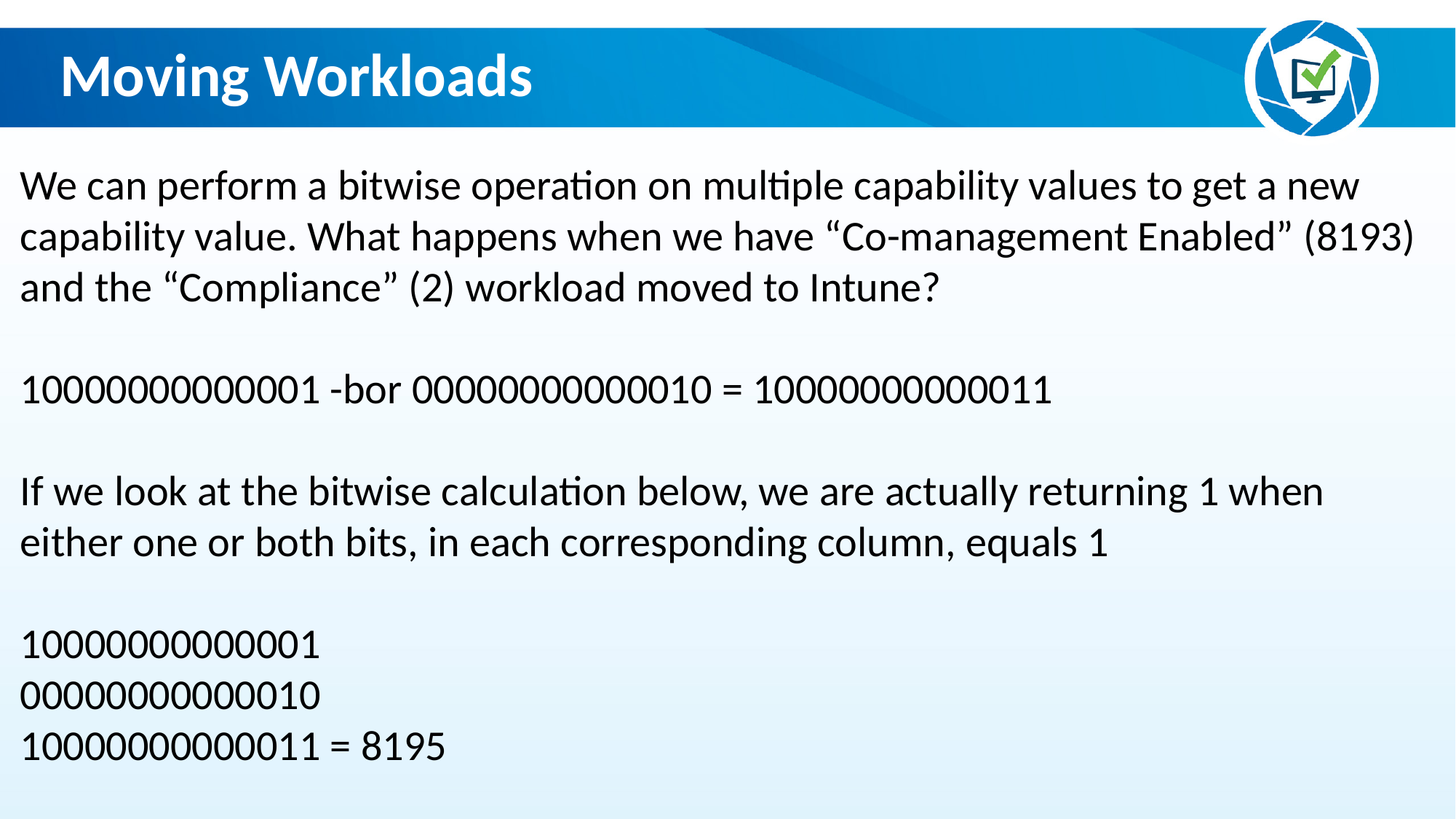

Moving Workloads
We can perform a bitwise operation on multiple capability values to get a new capability value. What happens when we have “Co-management Enabled” (8193) and the “Compliance” (2) workload moved to Intune?

10000000000001 -bor 00000000000010 = 10000000000011

If we look at the bitwise calculation below, we are actually returning 1 when either one or both bits, in each corresponding column, equals 1

10000000000001
00000000000010
10000000000011 = 8195